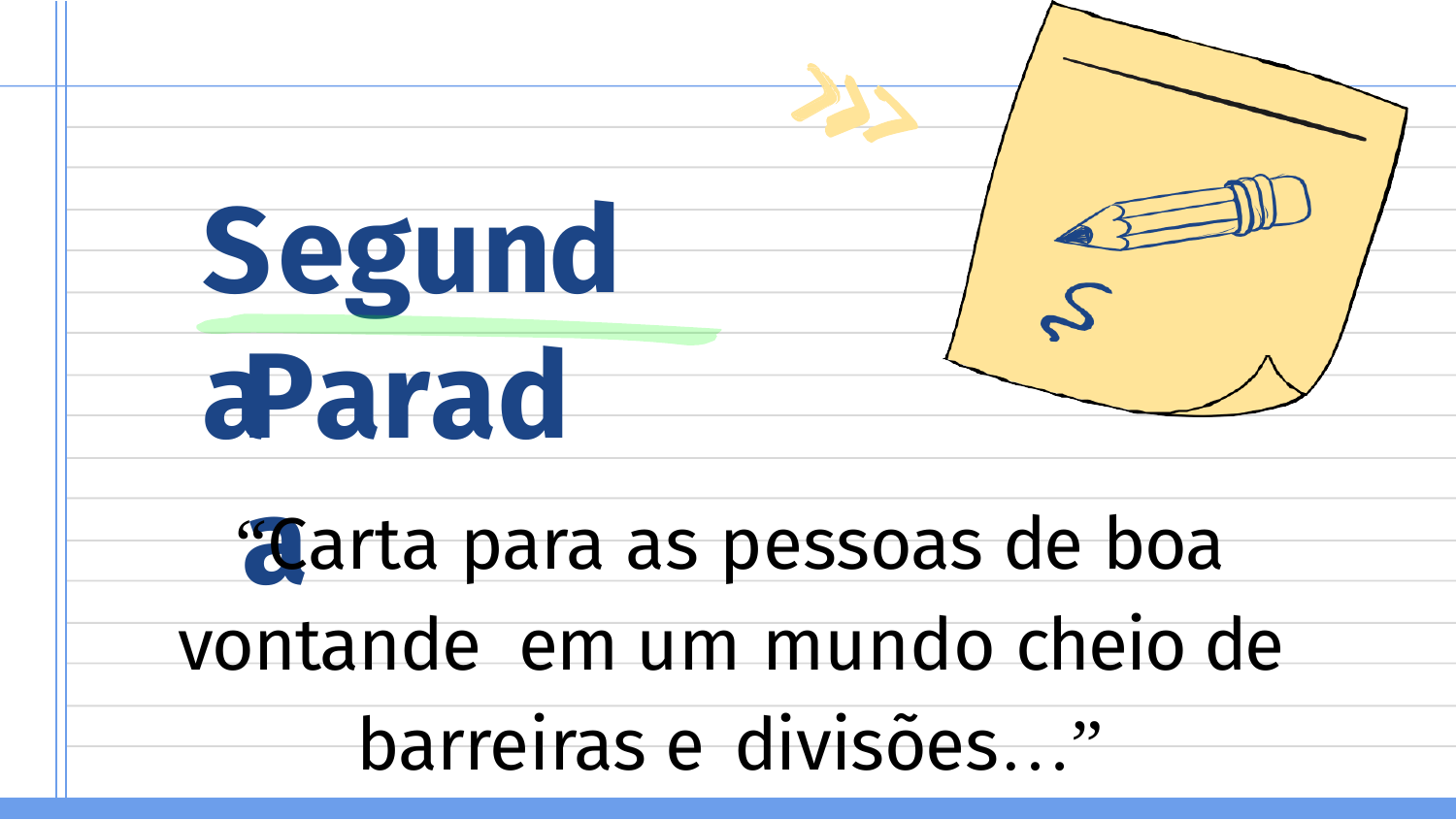

# Segunda

Parada

“Carta para as pessoas de boa vontande  em um mundo cheio de barreiras e  divisões…”